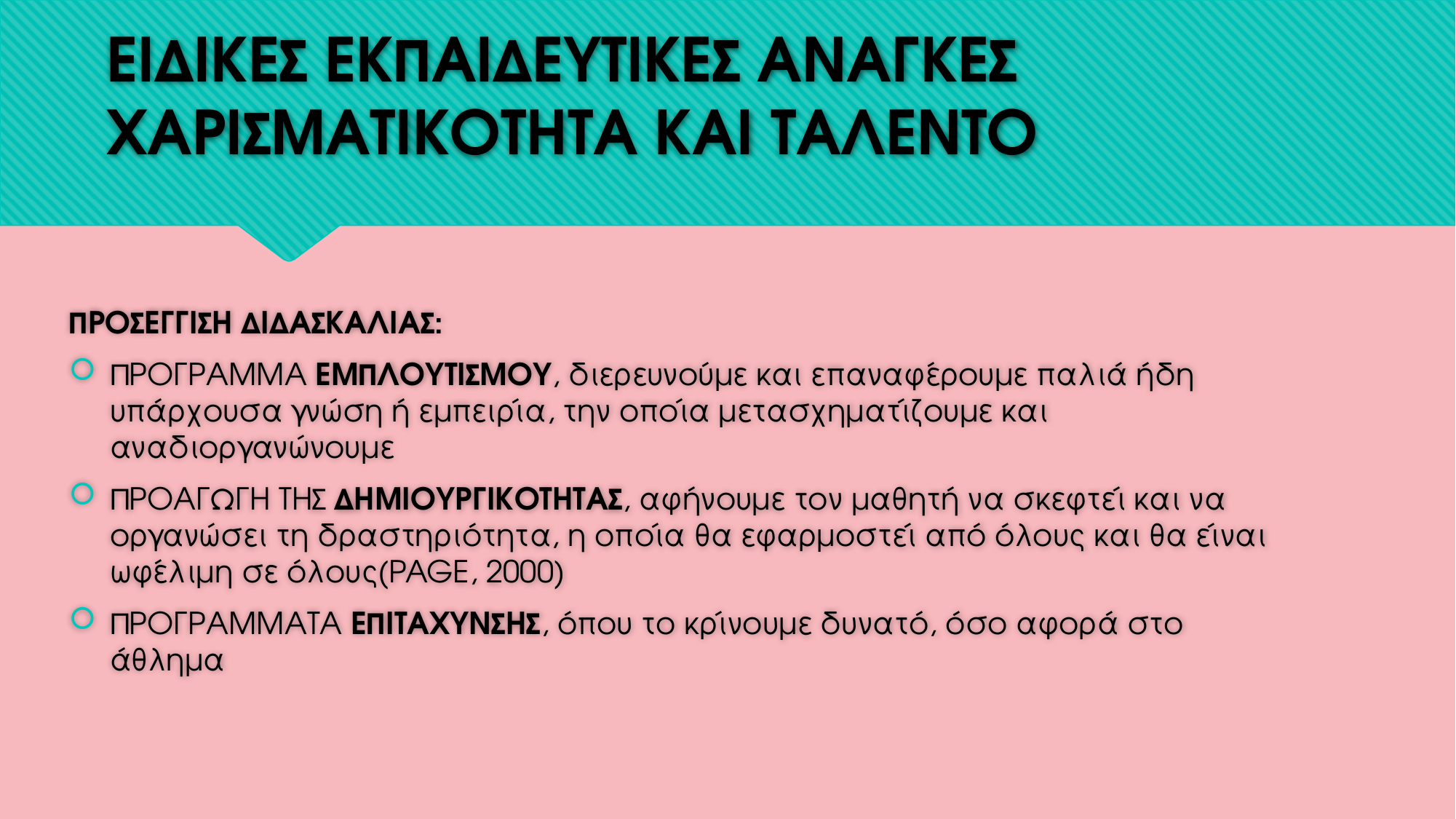

# ΕΙΔΙΚΕΣ ΕΚΠΑΙΔΕΥΤΙΚΕΣ ΑΝΑΓΚΕΣ ΧΑΡΙΣΜΑΤΙΚΟΤΗΤΑ ΚΑΙ ΤΑΛΕΝΤΟ
ΠΡΟΣΕΓΓΙΣΗ ΔΙΔΑΣΚΑΛΙΑΣ:
ΠΡΟΓΡΑΜΜΑ ΕΜΠΛΟΥΤΙΣΜΟΥ, διερευνούμε και επαναφέρουμε παλιά ήδη υπάρχουσα γνώση ή εμπειρία, την οποία μετασχηματίζουμε και αναδιοργανώνουμε
ΠΡΟΑΓΩΓΗ ΤΗΣ ΔΗΜΙΟΥΡΓΙΚΟΤΗΤΑΣ, αφήνουμε τον μαθητή να σκεφτεί και να οργανώσει τη δραστηριότητα, η οποία θα εφαρμοστεί από όλους και θα είναι ωφέλιμη σε όλους(PAGE, 2000)
ΠΡΟΓΡΑΜΜΑΤΑ ΕΠΙΤΑΧΥΝΣΗΣ, όπου το κρίνουμε δυνατό, όσο αφορά στο άθλημα